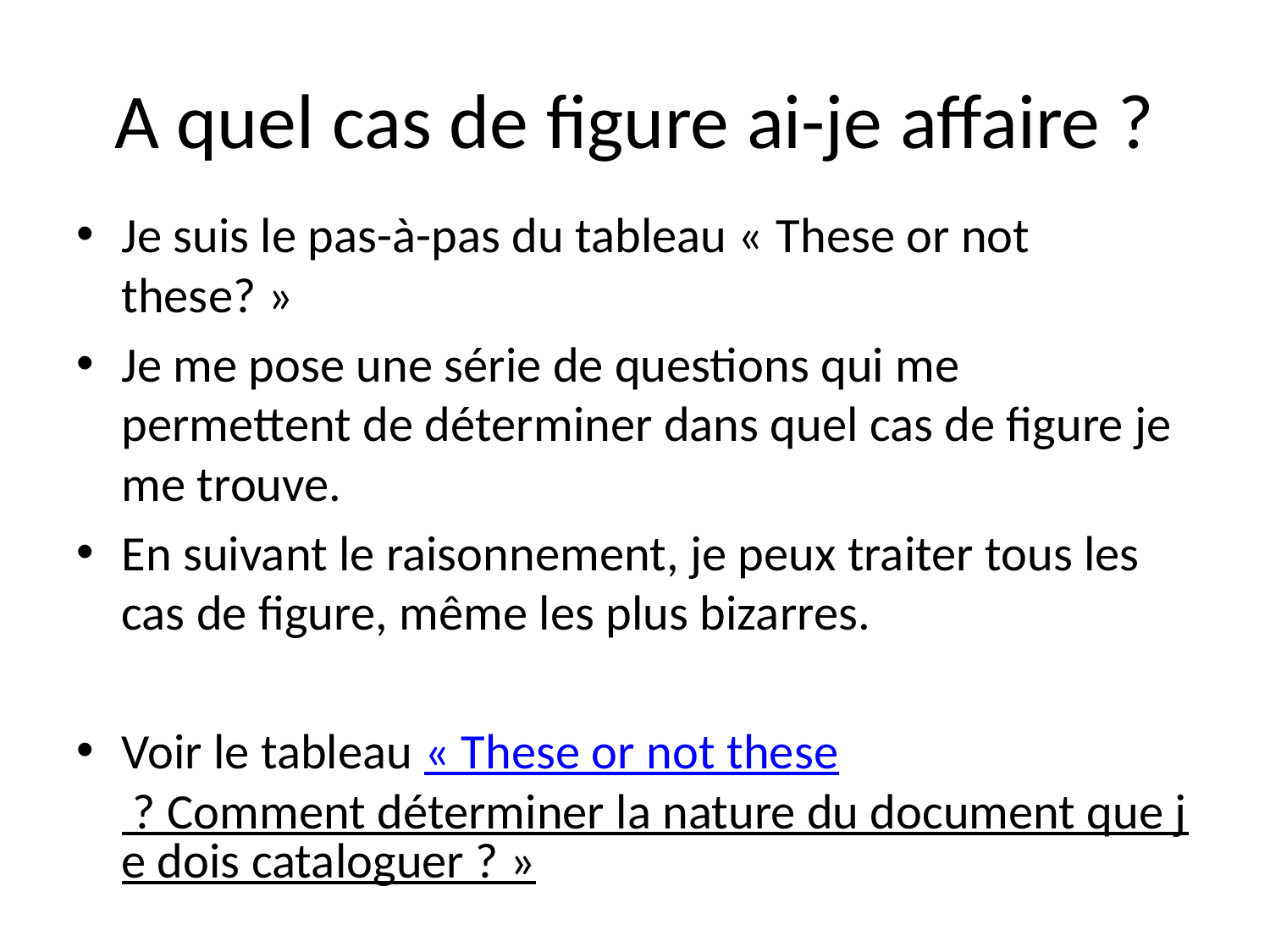

# A quel cas de figure ai-je affaire ?
Je suis le pas-à-pas du tableau « These or not these? »
Je me pose une série de questions qui me permettent de déterminer dans quel cas de figure je me trouve.
En suivant le raisonnement, je peux traiter tous les cas de figure, même les plus bizarres.

Voir le tableau « These or not these ? Comment déterminer la nature du document que je dois cataloguer ? »